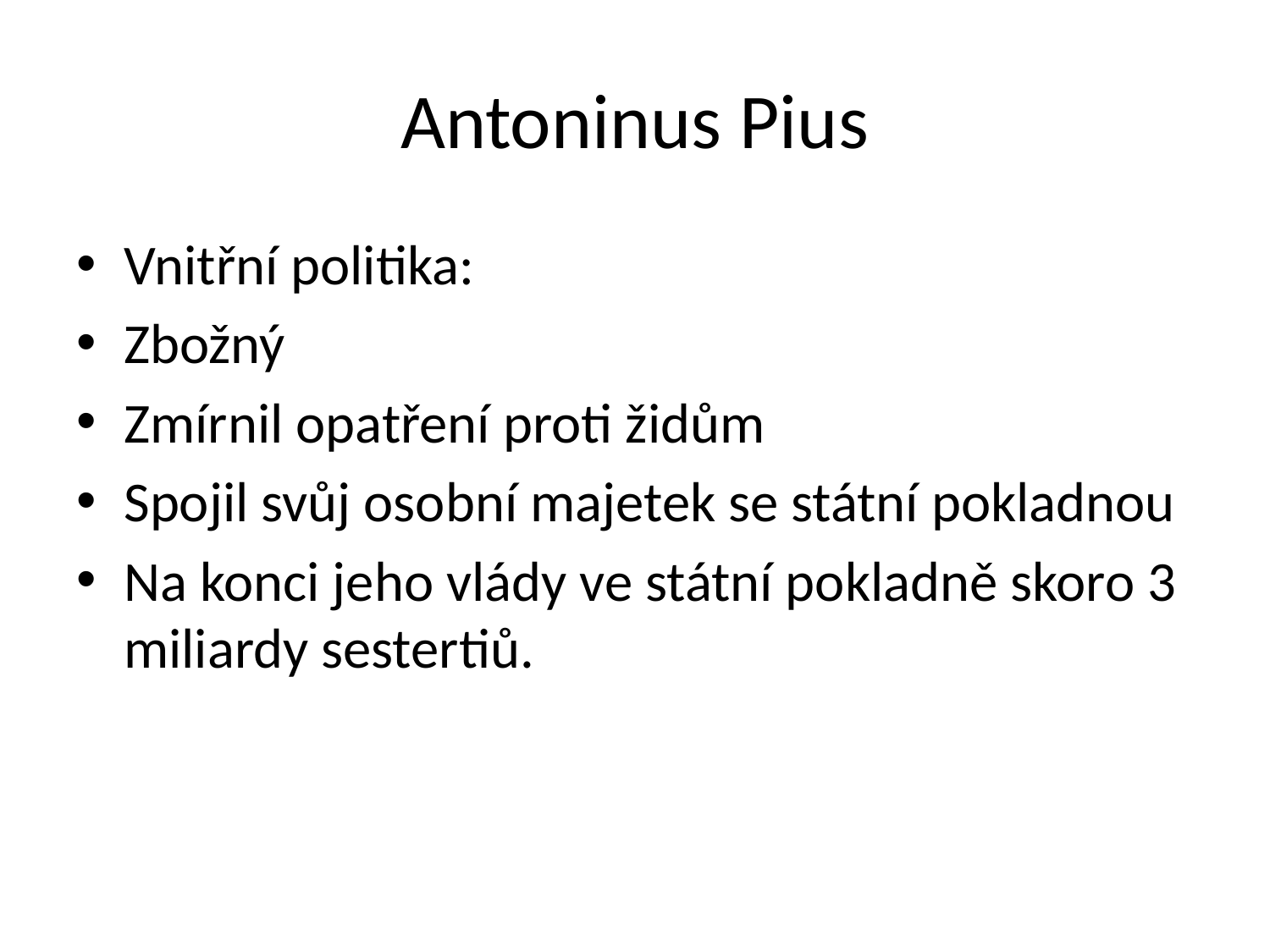

# Antoninus Pius
Vnitřní politika:
Zbožný
Zmírnil opatření proti židům
Spojil svůj osobní majetek se státní pokladnou
Na konci jeho vlády ve státní pokladně skoro 3 miliardy sestertiů.